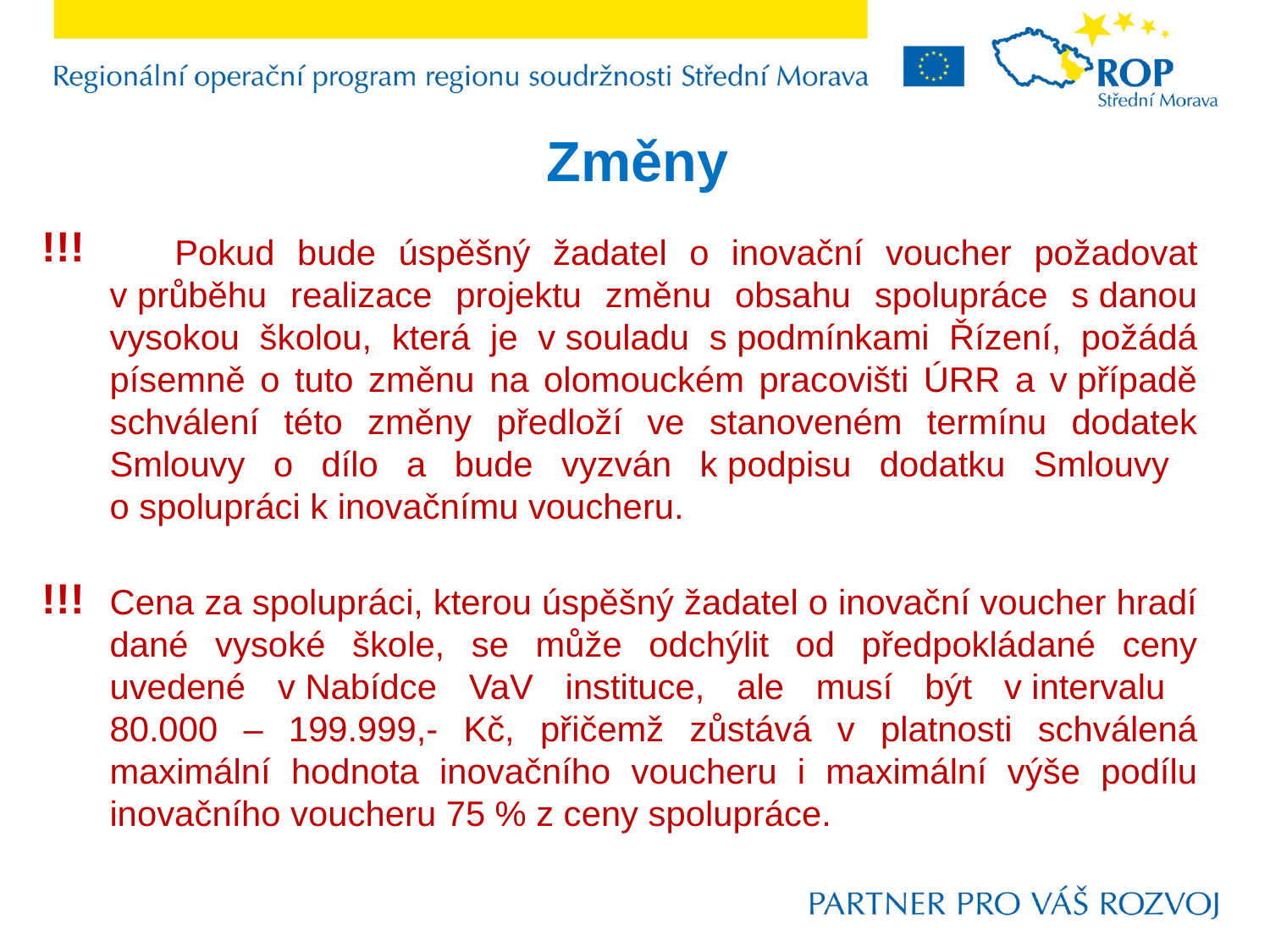

# Změny
!!!
     Pokud bude úspěšný žadatel o inovační voucher požadovat v průběhu realizace projektu změnu obsahu spolupráce s danou vysokou školou, která je v souladu s podmínkami Řízení, požádá písemně o tuto změnu na olomouckém pracovišti ÚRR a v případě schválení této změny předloží ve stanoveném termínu dodatek Smlouvy o dílo a bude vyzván k podpisu dodatku Smlouvy
o spolupráci k inovačnímu voucheru.

	Cena za spolupráci, kterou úspěšný žadatel o inovační voucher hradí dané vysoké škole, se může odchýlit od předpokládané ceny uvedené v Nabídce VaV instituce, ale musí být v intervalu
80.000 – 199.999,- Kč, přičemž zůstává v platnosti schválená maximální hodnota inovačního voucheru i maximální výše podílu inovačního voucheru 75 % z ceny spolupráce.

!!!